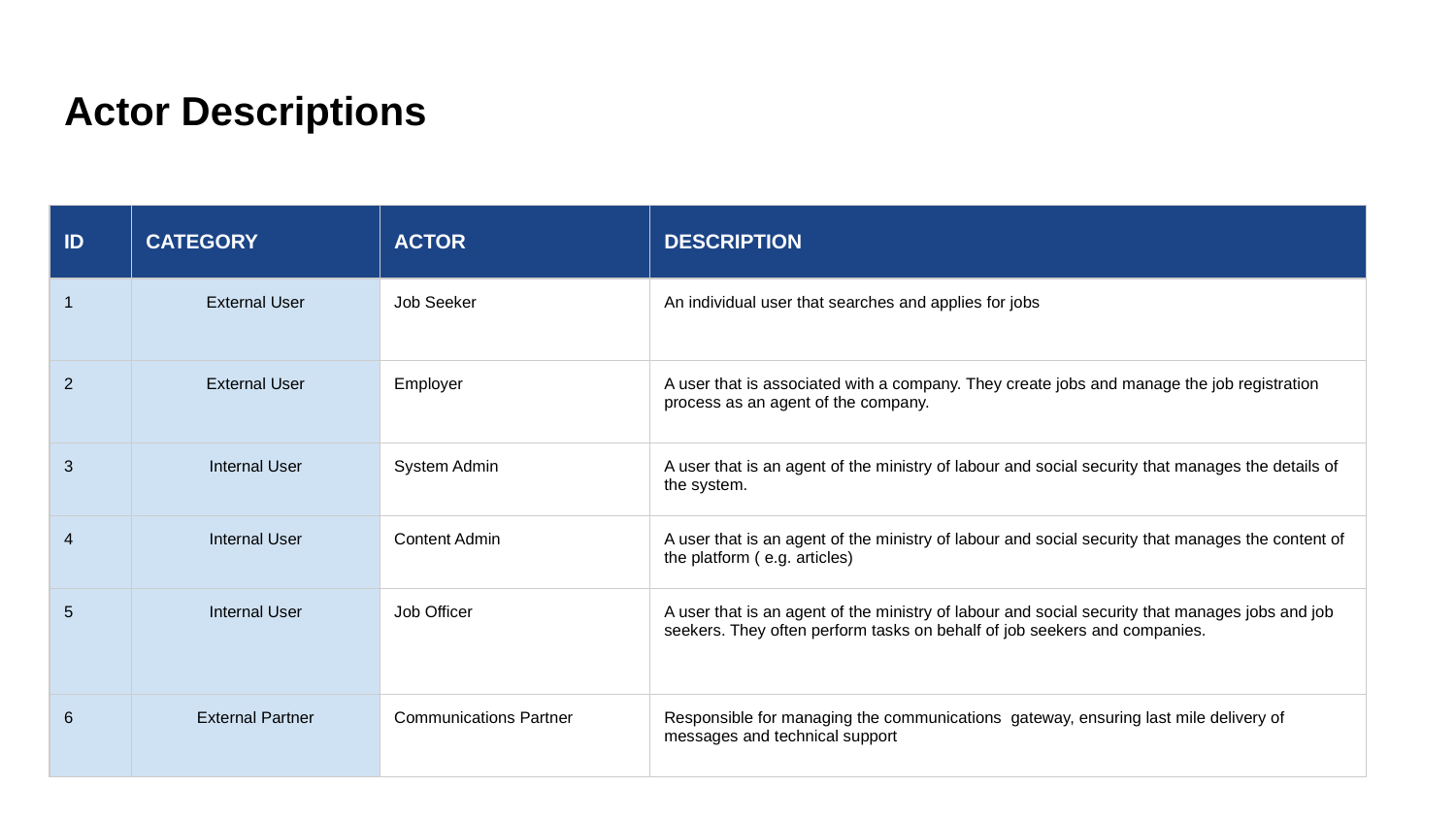

# Actor Descriptions
| ID | CATEGORY | ACTOR | DESCRIPTION |
| --- | --- | --- | --- |
| 1 | External User | Job Seeker | An individual user that searches and applies for jobs |
| 2 | External User | Employer | A user that is associated with a company. They create jobs and manage the job registration process as an agent of the company. |
| 3 | Internal User | System Admin | A user that is an agent of the ministry of labour and social security that manages the details of the system. |
| 4 | Internal User | Content Admin | A user that is an agent of the ministry of labour and social security that manages the content of the platform ( e.g. articles) |
| 5 | Internal User | Job Officer | A user that is an agent of the ministry of labour and social security that manages jobs and job seekers. They often perform tasks on behalf of job seekers and companies. |
| 6 | External Partner | Communications Partner | Responsible for managing the communications gateway, ensuring last mile delivery of messages and technical support |